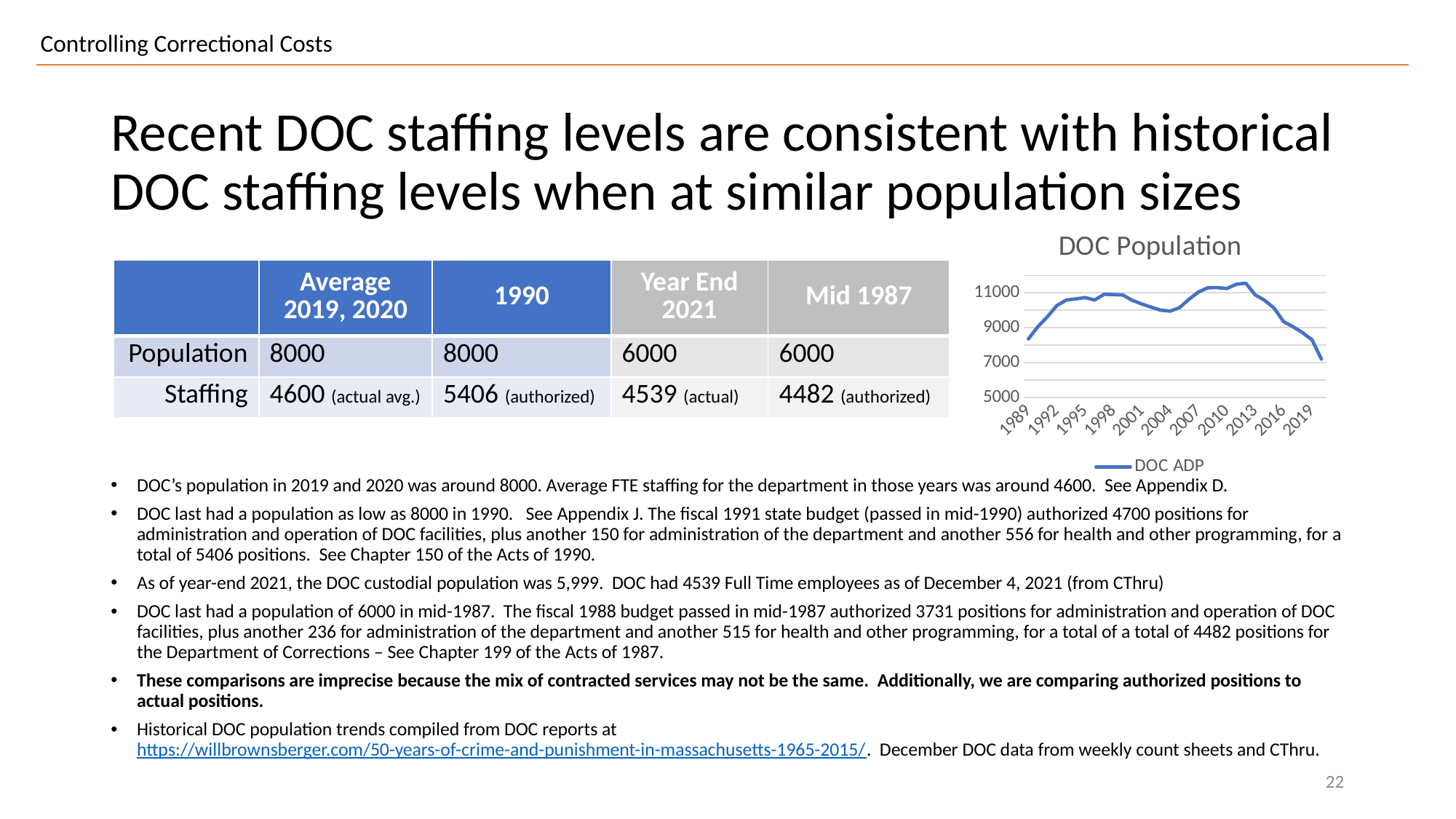

Controlling Correctional Costs
# Recent DOC staffing levels are consistent with historical DOC staffing levels when at similar population sizes

### Chart: DOC Population

| Category | DOC ADP |
|---|---|
| 1989 | 8358.0 |
| 1990 | 9057.0 |
| 1991 | 9623.0 |
| 1992 | 10266.0 |
| 1993 | 10586.0 |
| 1994 | 10650.0 |
| 1995 | 10728.0 |
| 1996 | 10587.0 |
| 1997 | 10913.0 |
| 1998 | 10899.0 |
| 1999 | 10873.0 |
| 2000 | 10565.0 |
| 2001 | 10358.0 |
| 2002 | 10173.0 |
| 2003 | 10004.0 |
| 2004 | 9949.0 |
| 2005 | 10155.0 |
| 2006 | 10638.0 |
| 2007 | 11046.0 |
| 2008 | 11291.0 |
| 2009 | 11299.0 |
| 2010 | 11246.0 |
| 2011 | 11494.0 |
| 2012 | 11552.0 |
| 2013 | 10880.0 |
| 2014 | 10569.0 |
| 2015 | 10119.0 |
| 2016 | 9344.0 |
| 2017 | 9054.0 |
| 2018 | 8716.0 |
| 2019 | 8304.0 |
| 2020 | 7194.0 |
|  | Average 2019, 2020 | 1990 | Year End 2021 | Mid 1987 |
| --- | --- | --- | --- | --- |
| Population | 8000 | 8000 | 6000 | 6000 |
| Staffing | 4600 (actual avg.) | 5406 (authorized) | 4539 (actual) | 4482 (authorized) |
DOC’s population in 2019 and 2020 was around 8000. Average FTE staffing for the department in those years was around 4600.  See Appendix D.
DOC last had a population as low as 8000 in 1990.   See Appendix J. The fiscal 1991 state budget (passed in mid-1990) authorized 4700 positions for administration and operation of DOC facilities, plus another 150 for administration of the department and another 556 for health and other programming, for a total of 5406 positions.  See Chapter 150 of the Acts of 1990.
As of year-end 2021, the DOC custodial population was 5,999.  DOC had 4539 Full Time employees as of December 4, 2021 (from CThru)
DOC last had a population of 6000 in mid-1987.  The fiscal 1988 budget passed in mid-1987 authorized 3731 positions for administration and operation of DOC facilities, plus another 236 for administration of the department and another 515 for health and other programming, for a total of a total of 4482 positions for the Department of Corrections – See Chapter 199 of the Acts of 1987.
These comparisons are imprecise because the mix of contracted services may not be the same.  Additionally, we are comparing authorized positions to actual positions.
Historical DOC population trends compiled from DOC reports at https://willbrownsberger.com/50-years-of-crime-and-punishment-in-massachusetts-1965-2015/.  December DOC data from weekly count sheets and CThru.

22